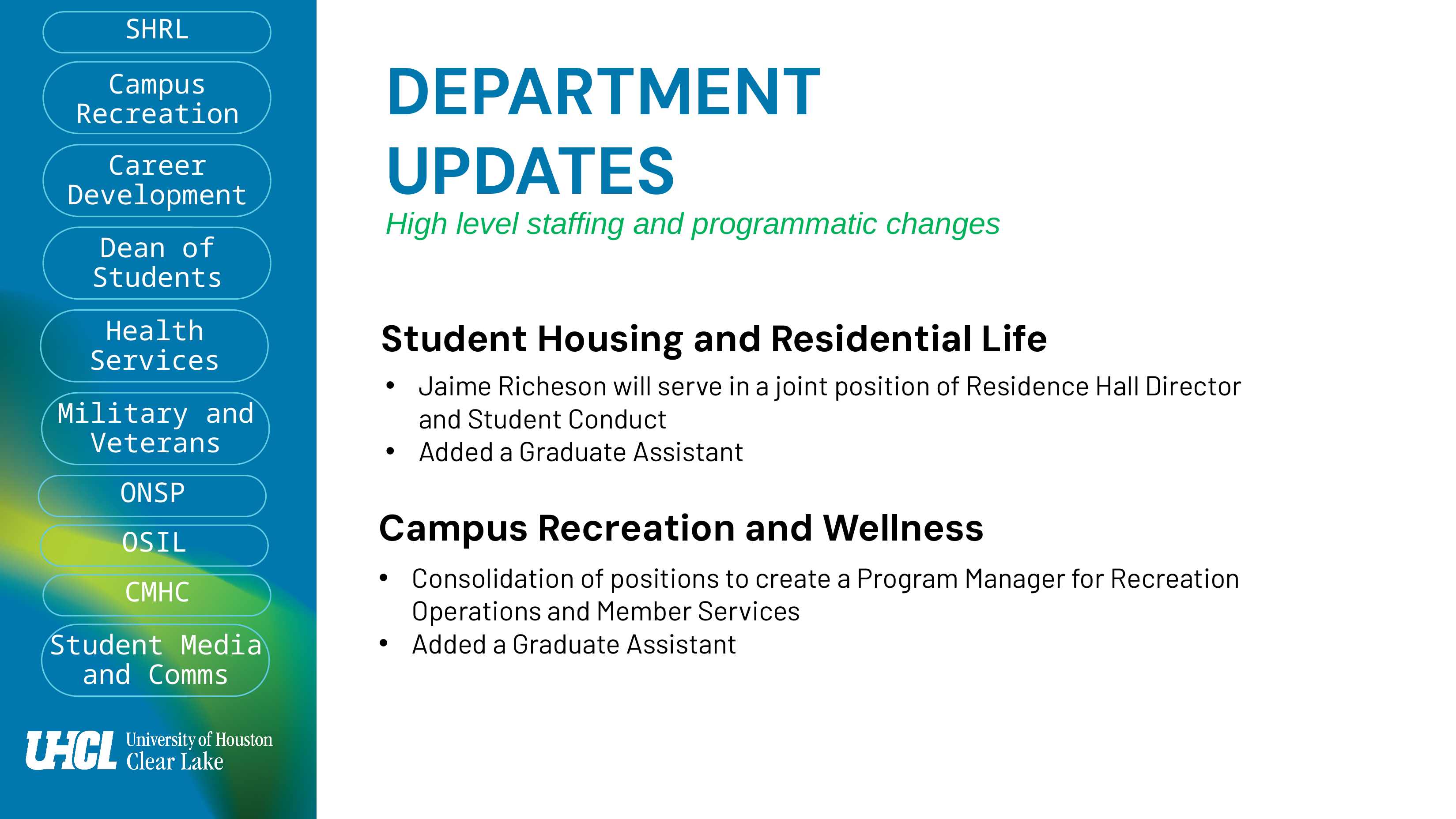

SHRL

DEPARTMENT UPDATES

Campus Recreation

Career Development
High level staffing and programmatic changes

Dean of Students

Student Housing and Residential Life
Health Services
Jaime Richeson will serve in a joint position of Residence Hall Director and Student Conduct
Added a Graduate Assistant

Military and Veterans
ONSP

Campus Recreation and Wellness
OSIL

Consolidation of positions to create a Program Manager for Recreation Operations and Member Services
Added a Graduate Assistant

CMHC

Student Media and Comms